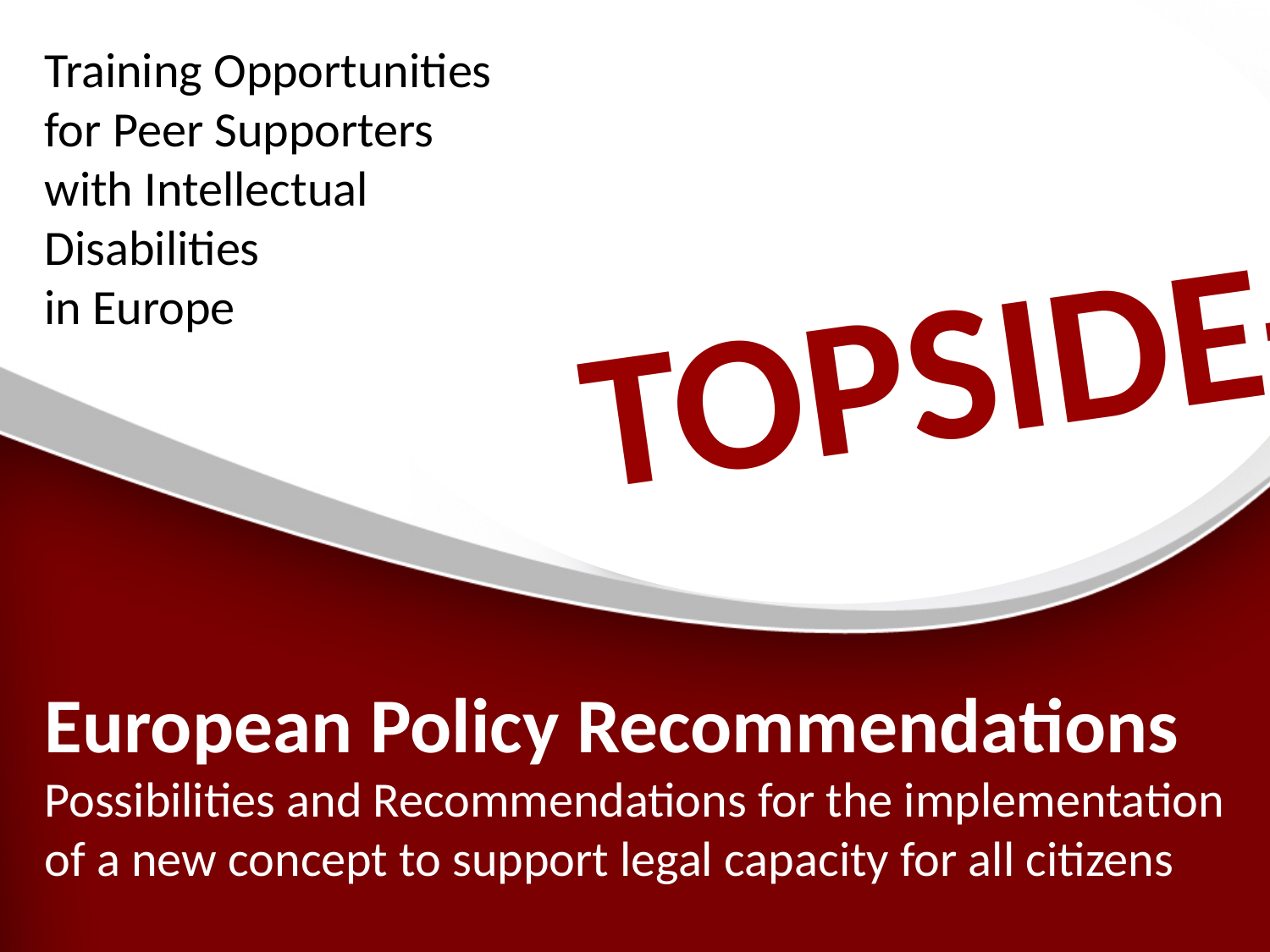

Training Opportunities
for Peer Supporters
with Intellectual Disabilities
in Europe
# European Policy Recommendations Possibilities and Recommendations for the implementation of a new concept to support legal capacity for all citizens